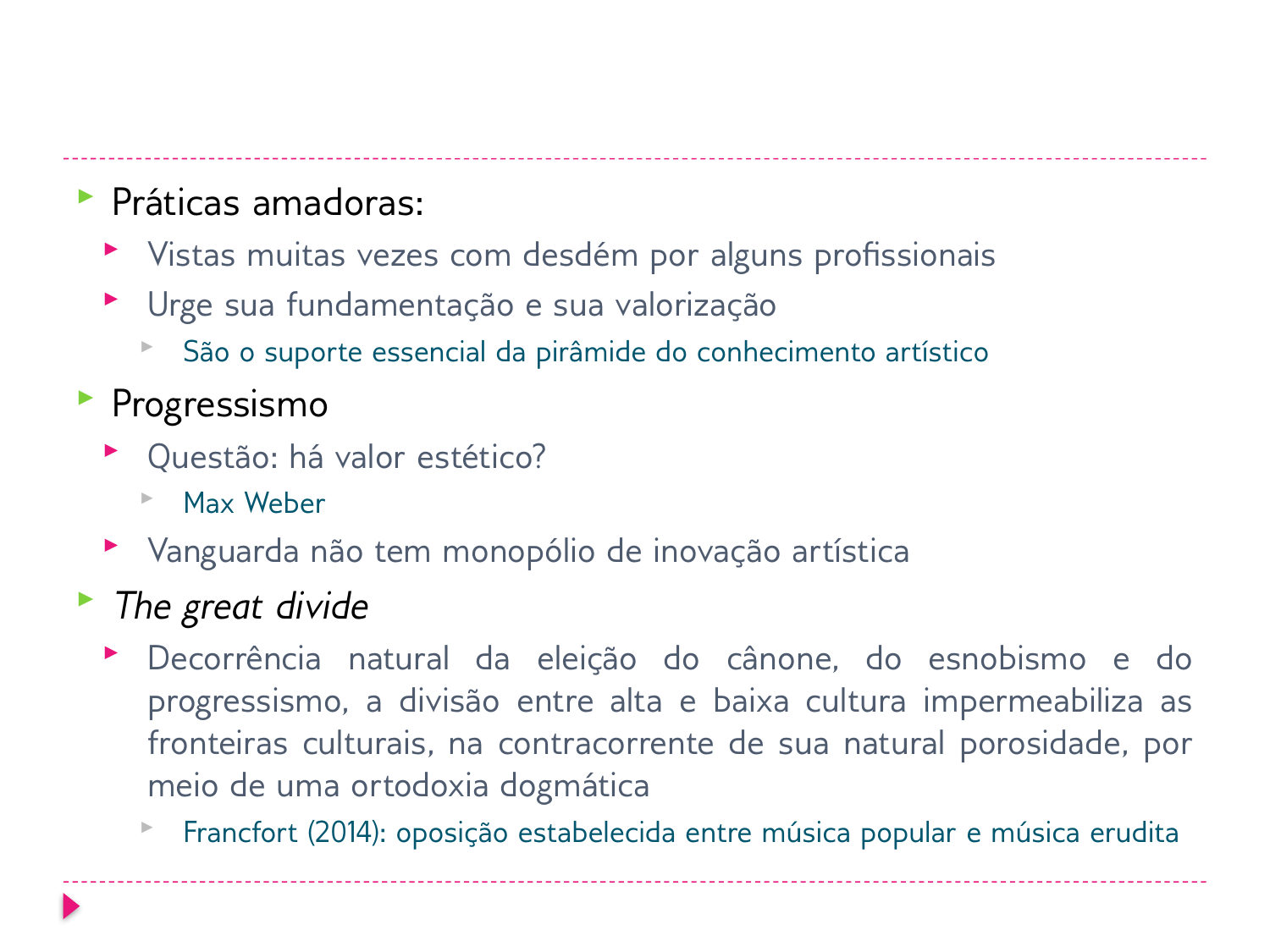

#
Práticas amadoras:
Vistas muitas vezes com desdém por alguns profissionais
Urge sua fundamentação e sua valorização
São o suporte essencial da pirâmide do conhecimento artístico
Progressismo
Questão: há valor estético?
Max Weber
Vanguarda não tem monopólio de inovação artística
The great divide
Decorrência natural da eleição do cânone, do esnobismo e do progressismo, a divisão entre alta e baixa cultura impermeabiliza as fronteiras culturais, na contracorrente de sua natural porosidade, por meio de uma ortodoxia dogmática
Francfort (2014): oposição estabelecida entre música popular e música erudita